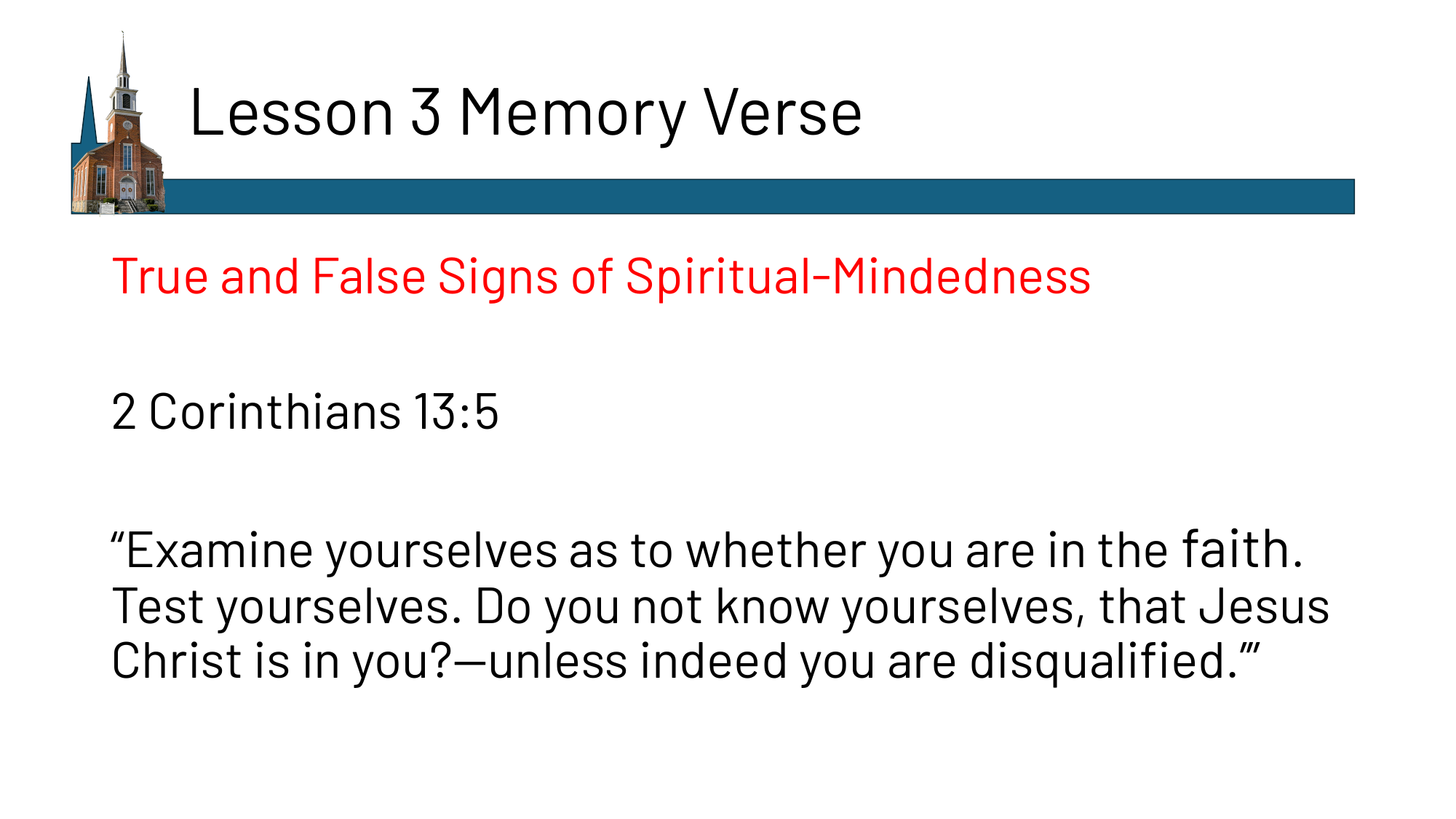

# Lesson 3 Memory Verse
True and False Signs of Spiritual-Mindedness

2 Corinthians 13:5

“Examine yourselves as to whether you are in the faith. Test yourselves. Do you not know yourselves, that Jesus Christ is in you?—unless indeed you are disqualified.’”